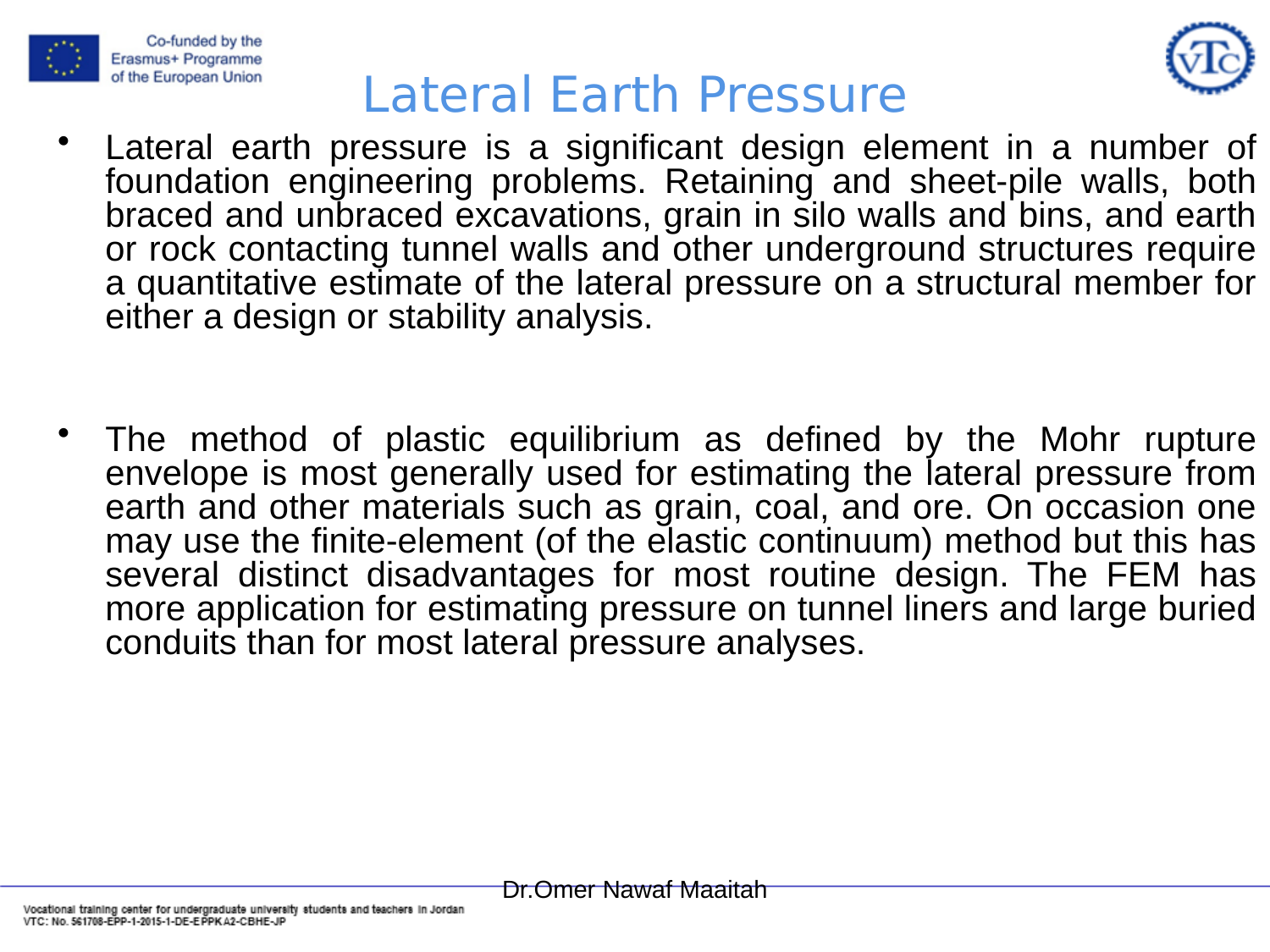

# Lateral Earth Pressure
Lateral earth pressure is a significant design element in a number of foundation engineering problems. Retaining and sheet-pile walls, both braced and unbraced excavations, grain in silo walls and bins, and earth or rock contacting tunnel walls and other underground structures require a quantitative estimate of the lateral pressure on a structural member for either a design or stability analysis.

The method of plastic equilibrium as defined by the Mohr rupture envelope is most generally used for estimating the lateral pressure from earth and other materials such as grain, coal, and ore. On occasion one may use the finite-element (of the elastic continuum) method but this has several distinct disadvantages for most routine design. The FEM has more application for estimating pressure on tunnel liners and large buried conduits than for most lateral pressure analyses.

Dr.Omer Nawaf Maaitah